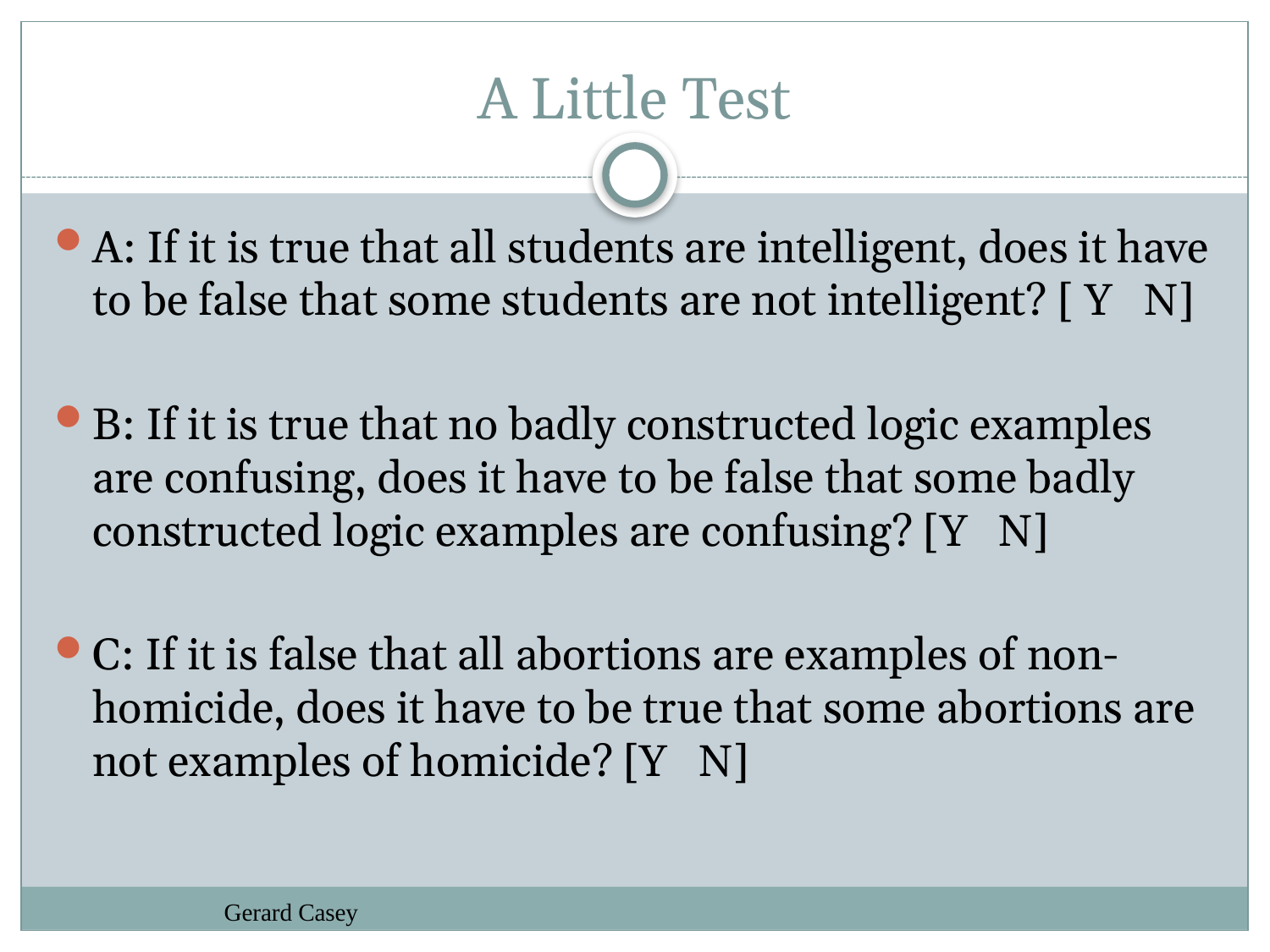

# A Little Test
A: If it is true that all students are intelligent, does it have to be false that some students are not intelligent? [ Y   N]

B: If it is true that no badly constructed logic examples are confusing, does it have to be false that some badly constructed logic examples are confusing? [Y   N]

C: If it is false that all abortions are examples of non-homicide, does it have to be true that some abortions are not examples of homicide? [Y   N]

Gerard Casey